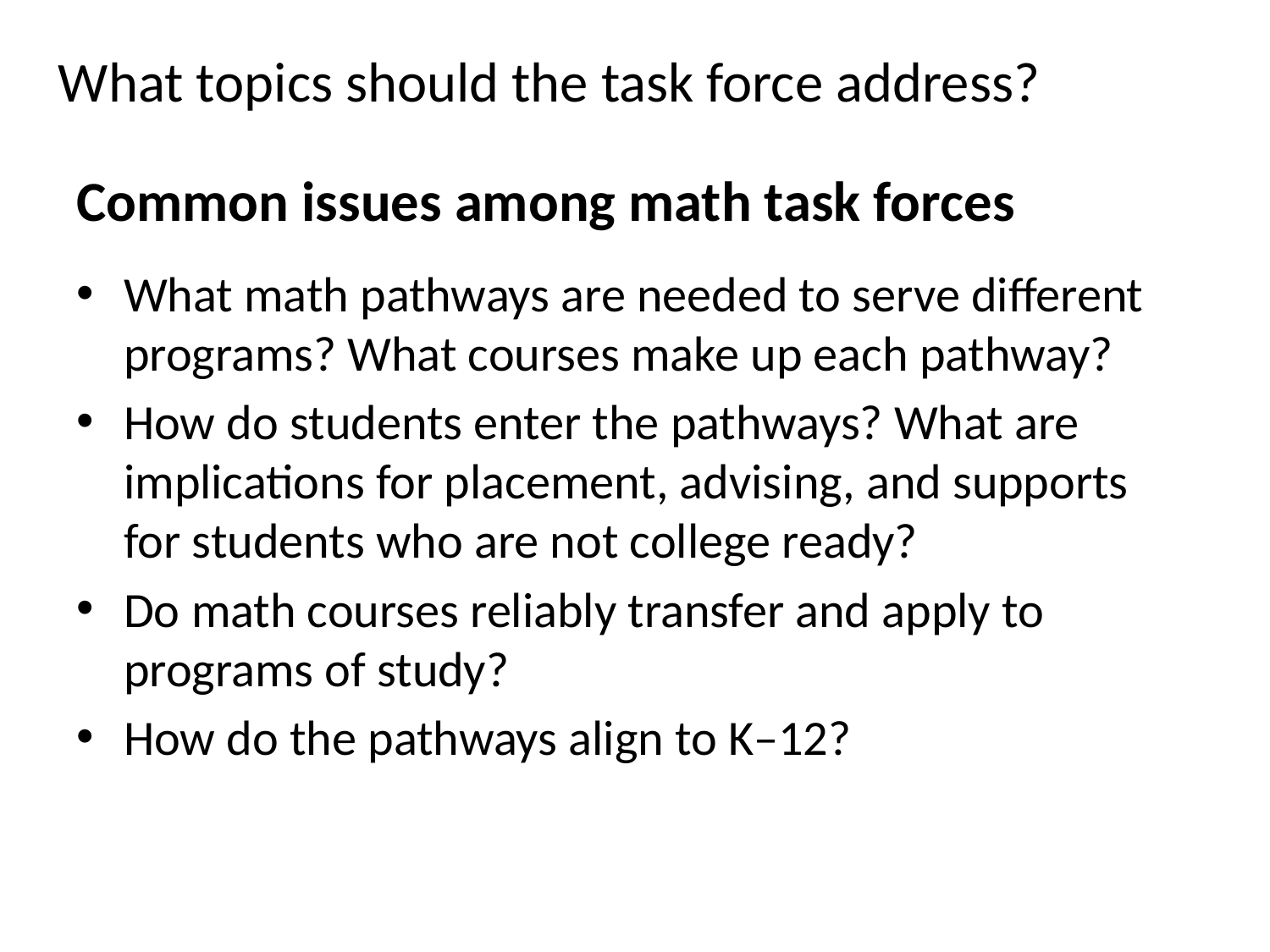

# What topics should the task force address?
Common issues among math task forces

What math pathways are needed to serve different programs? What courses make up each pathway?
How do students enter the pathways? What are implications for placement, advising, and supports for students who are not college ready?
Do math courses reliably transfer and apply to programs of study?
How do the pathways align to K–12?